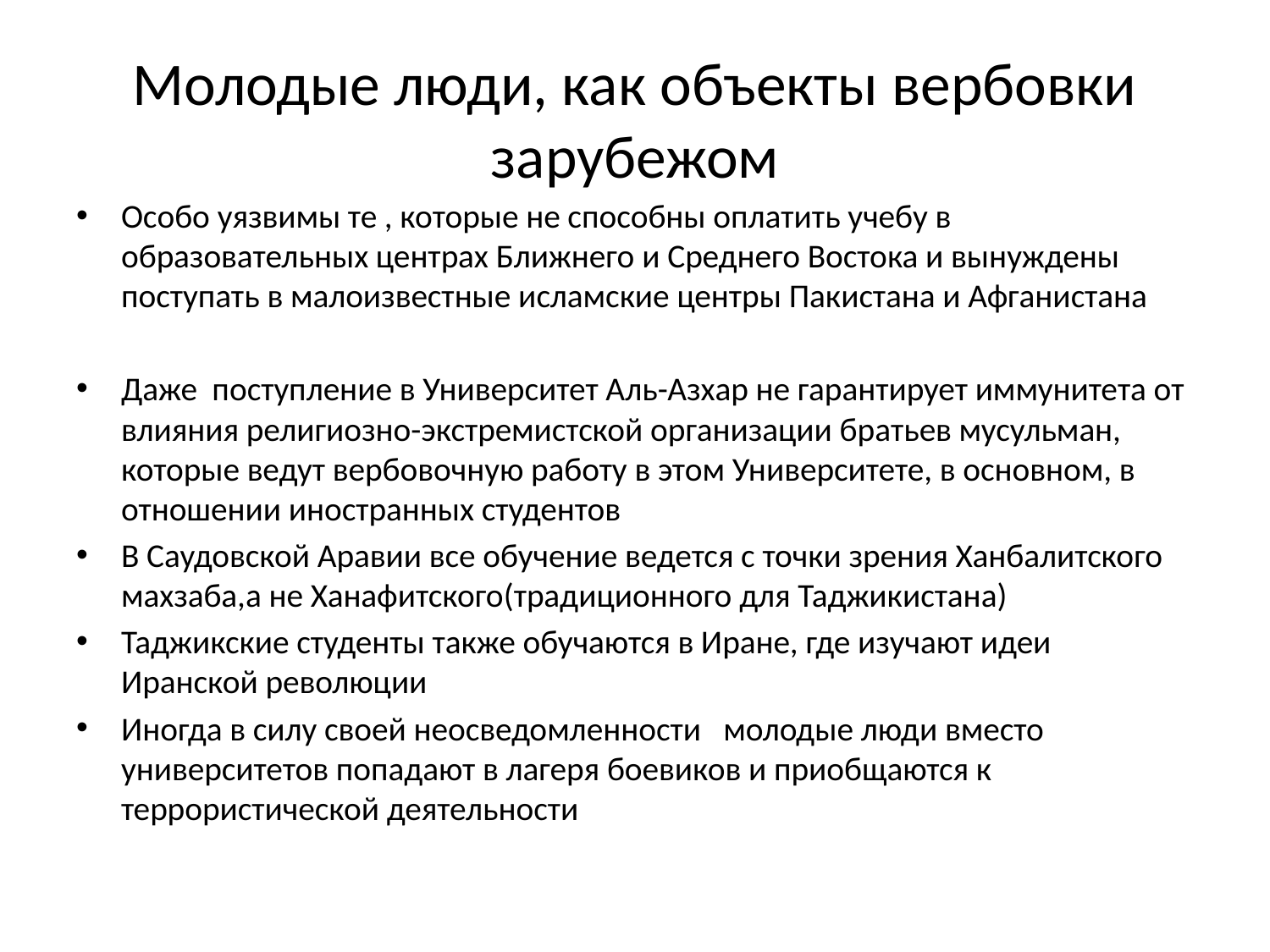

# Молодые люди, как объекты вербовки зарубежом
Особо уязвимы те , которые не способны оплатить учебу в образовательных центрах Ближнего и Среднего Востока и вынуждены поступать в малоизвестные исламские центры Пакистана и Афганистана

Даже  поступление в Университет Аль-Азхар не гарантирует иммунитета от влияния религиозно-экстремистской организации братьев мусульман, которые ведут вербовочную работу в этом Университете, в основном, в отношении иностранных студентов
В Саудовской Аравии все обучение ведется с точки зрения Ханбалитского махзаба,а не Ханафитского(традиционного для Таджикистана)
Таджикские студенты также обучаются в Иране, где изучают идеи Иранской революции
Иногда в силу своей неосведомленности   молодые люди вместо университетов попадают в лагеря боевиков и приобщаются к террористической деятельности